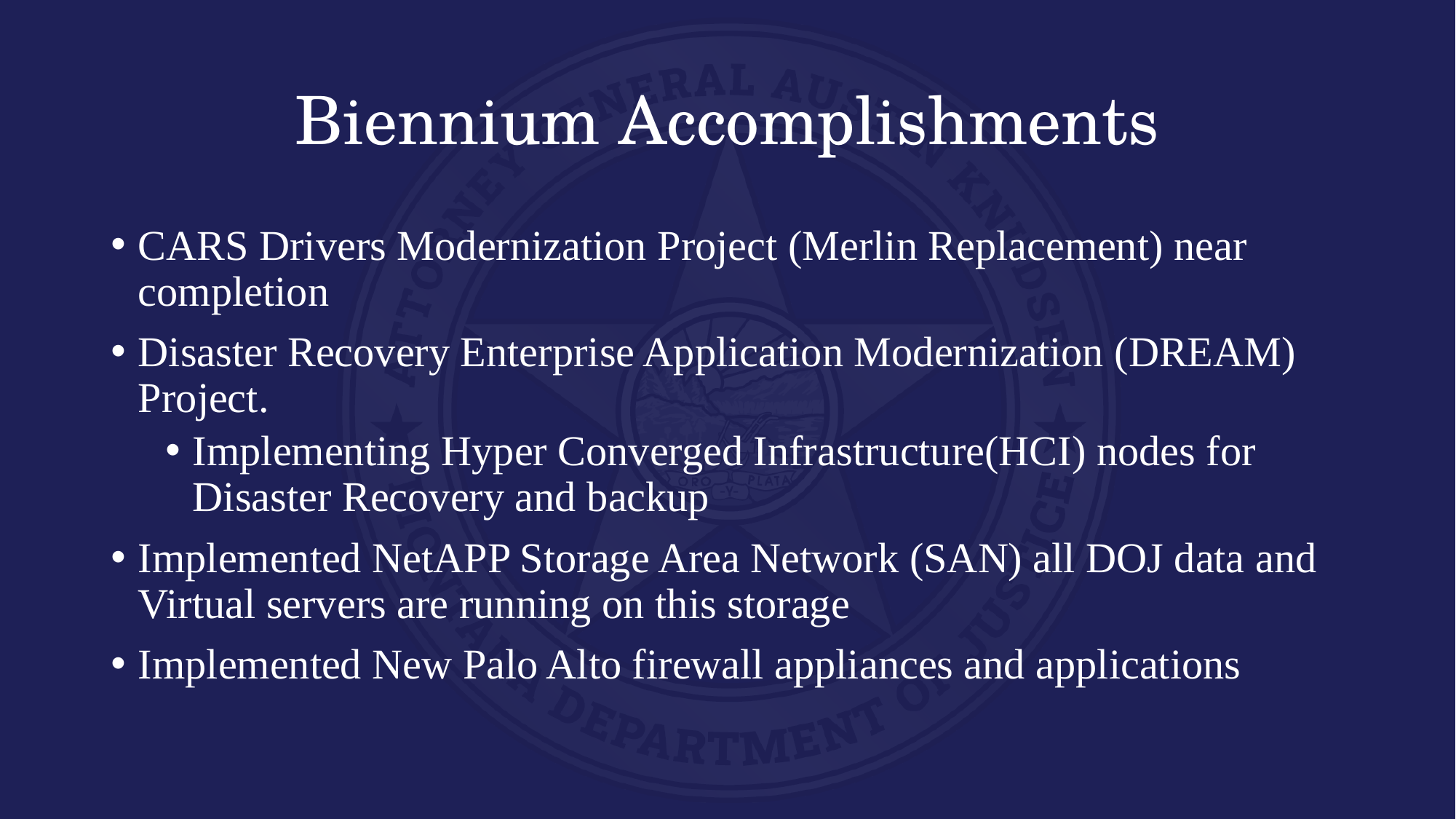

# Biennium Accomplishments
CARS Drivers Modernization Project (Merlin Replacement) near completion
Disaster Recovery Enterprise Application Modernization (DREAM) Project.
Implementing Hyper Converged Infrastructure(HCI) nodes for Disaster Recovery and backup
Implemented NetAPP Storage Area Network (SAN) all DOJ data and Virtual servers are running on this storage
Implemented New Palo Alto firewall appliances and applications